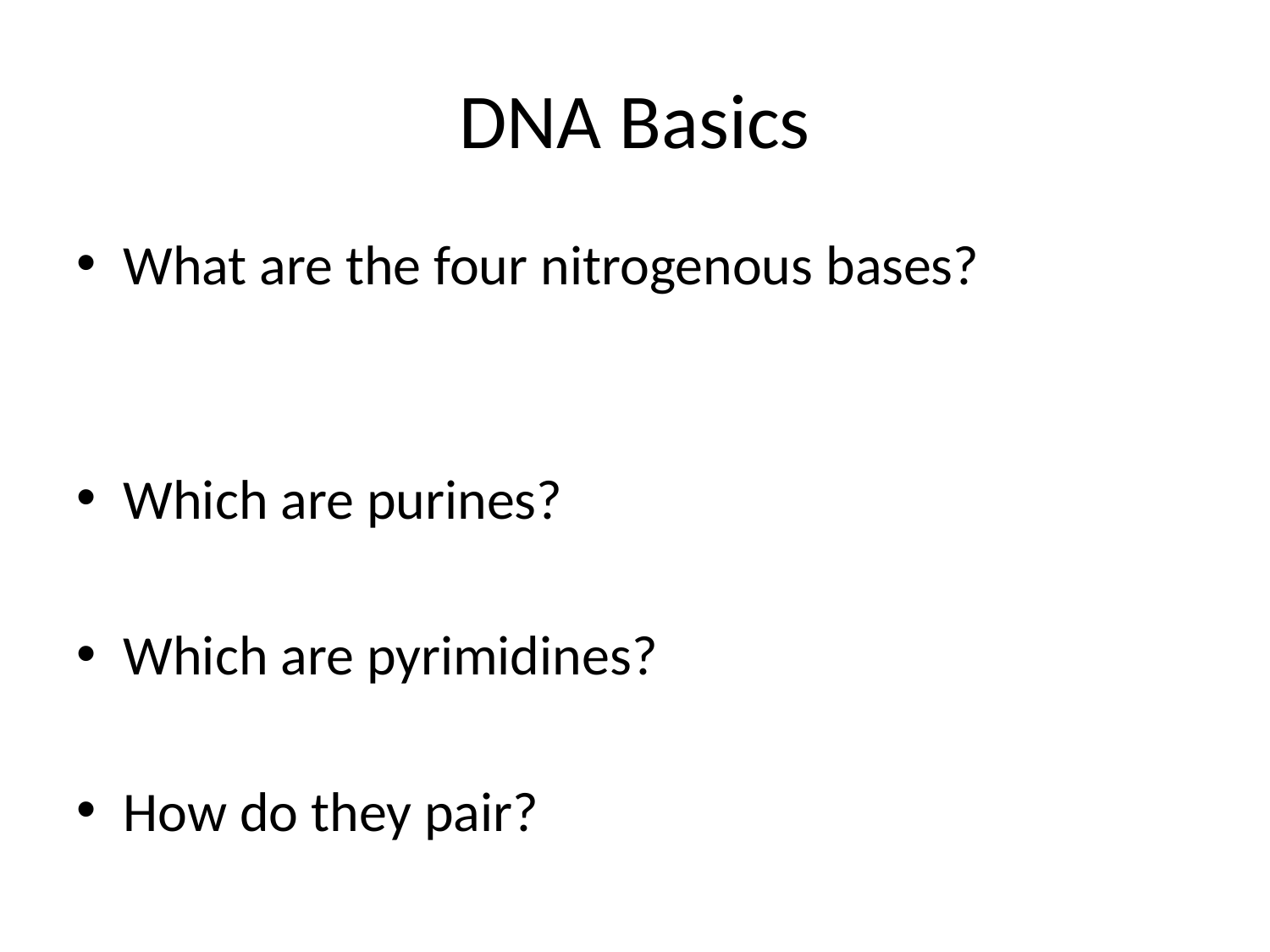

# DNA Basics
What are the four nitrogenous bases?

Which are purines?

Which are pyrimidines?

How do they pair?